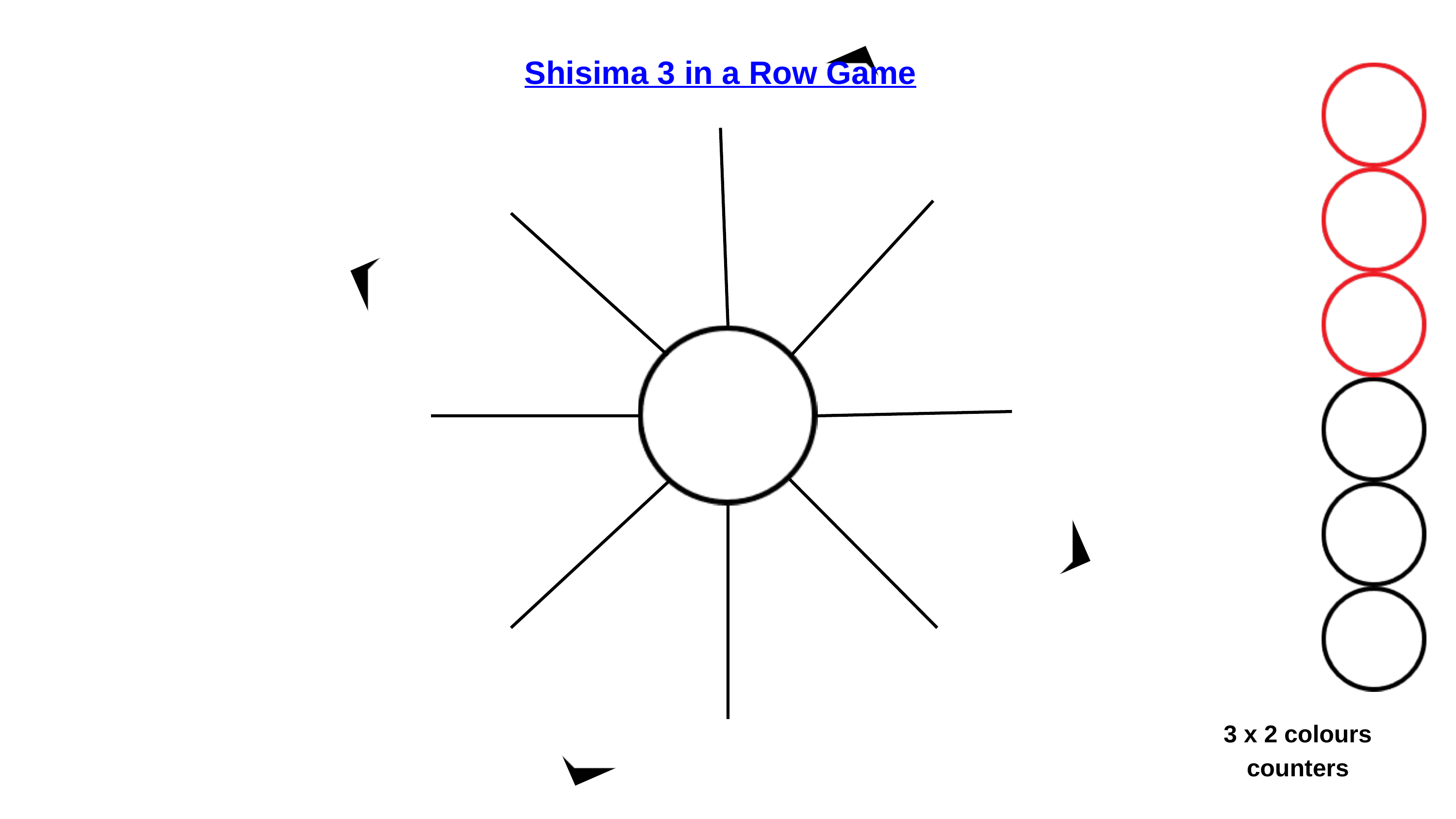

Shisima 3 in a Row Game

3 x 2 colours counters